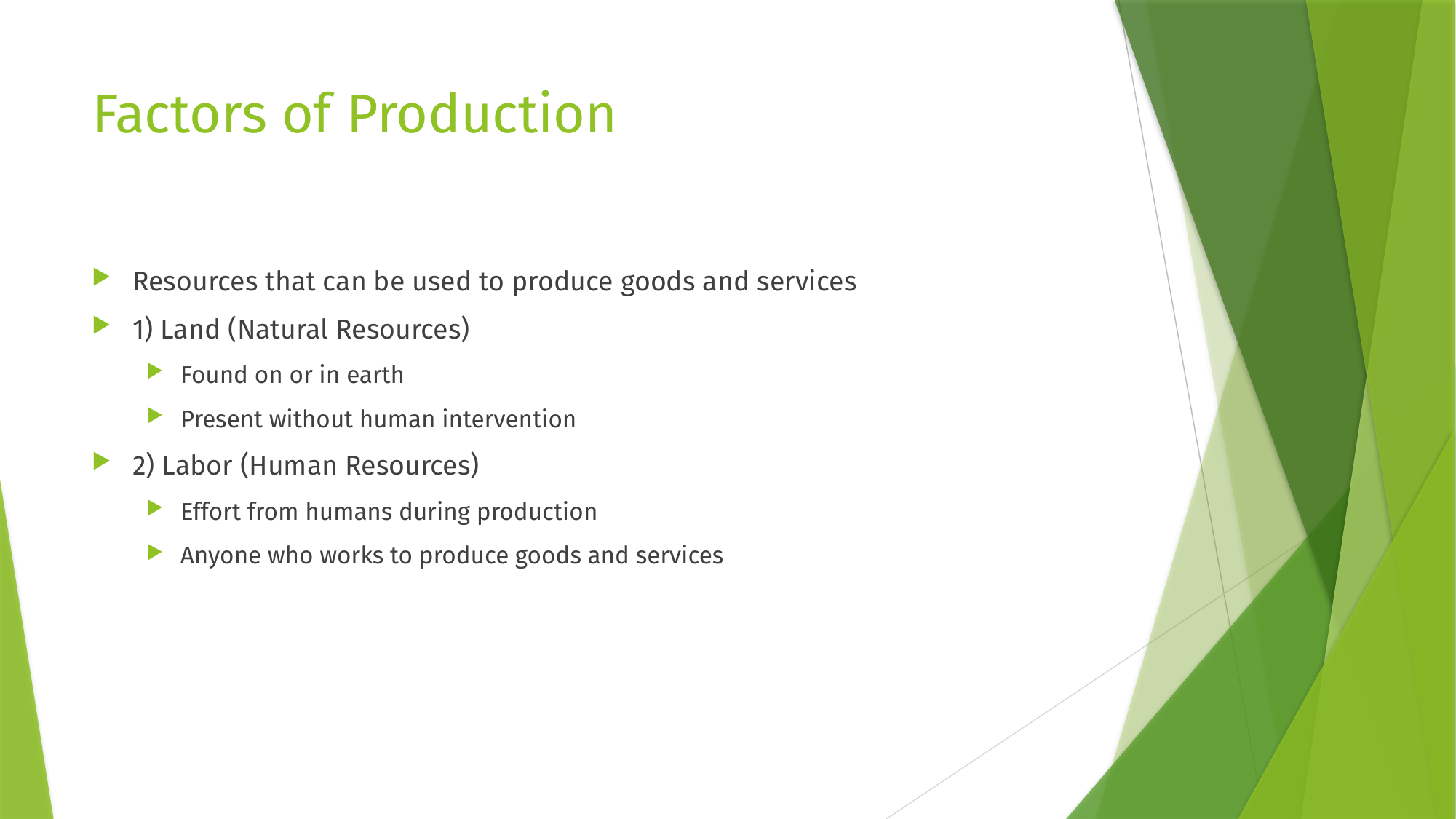

# Factors of Production
Resources that can be used to produce goods and services
1) Land (Natural Resources)
Found on or in earth
Present without human intervention
2) Labor (Human Resources)
Effort from humans during production
Anyone who works to produce goods and services